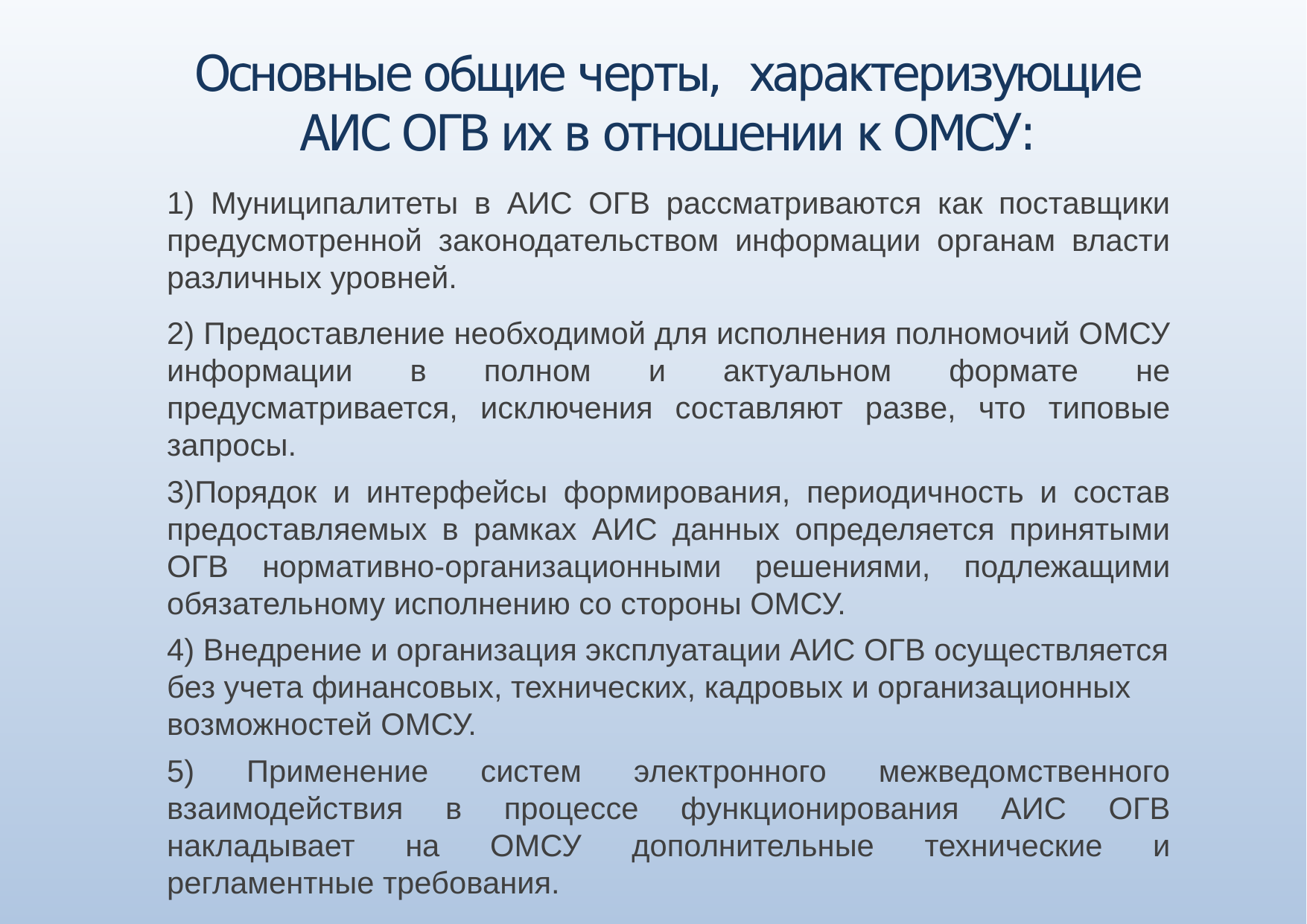

Основные общие черты,  характеризующие
 АИС ОГВ их в отношении к ОМСУ:
1) Муниципалитеты в АИС ОГВ рассматриваются как поставщики предусмотренной законодательством информации органам власти различных уровней.
2) Предоставление необходимой для исполнения полномочий ОМСУ информации в полном и актуальном формате не предусматривается, исключения составляют разве, что типовые запросы.
Порядок и интерфейсы формирования, периодичность и состав предоставляемых в рамках АИС данных определяется принятыми ОГВ нормативно-организационными решениями, подлежащими обязательному исполнению со стороны ОМСУ.
4) Внедрение и организация эксплуатации АИС ОГВ осуществляется без учета финансовых, технических, кадровых и организационных возможностей ОМСУ.
5) Применение систем электронного межведомственного взаимодействия в процессе функционирования АИС ОГВ накладывает на ОМСУ дополнительные технические и регламентные требования.